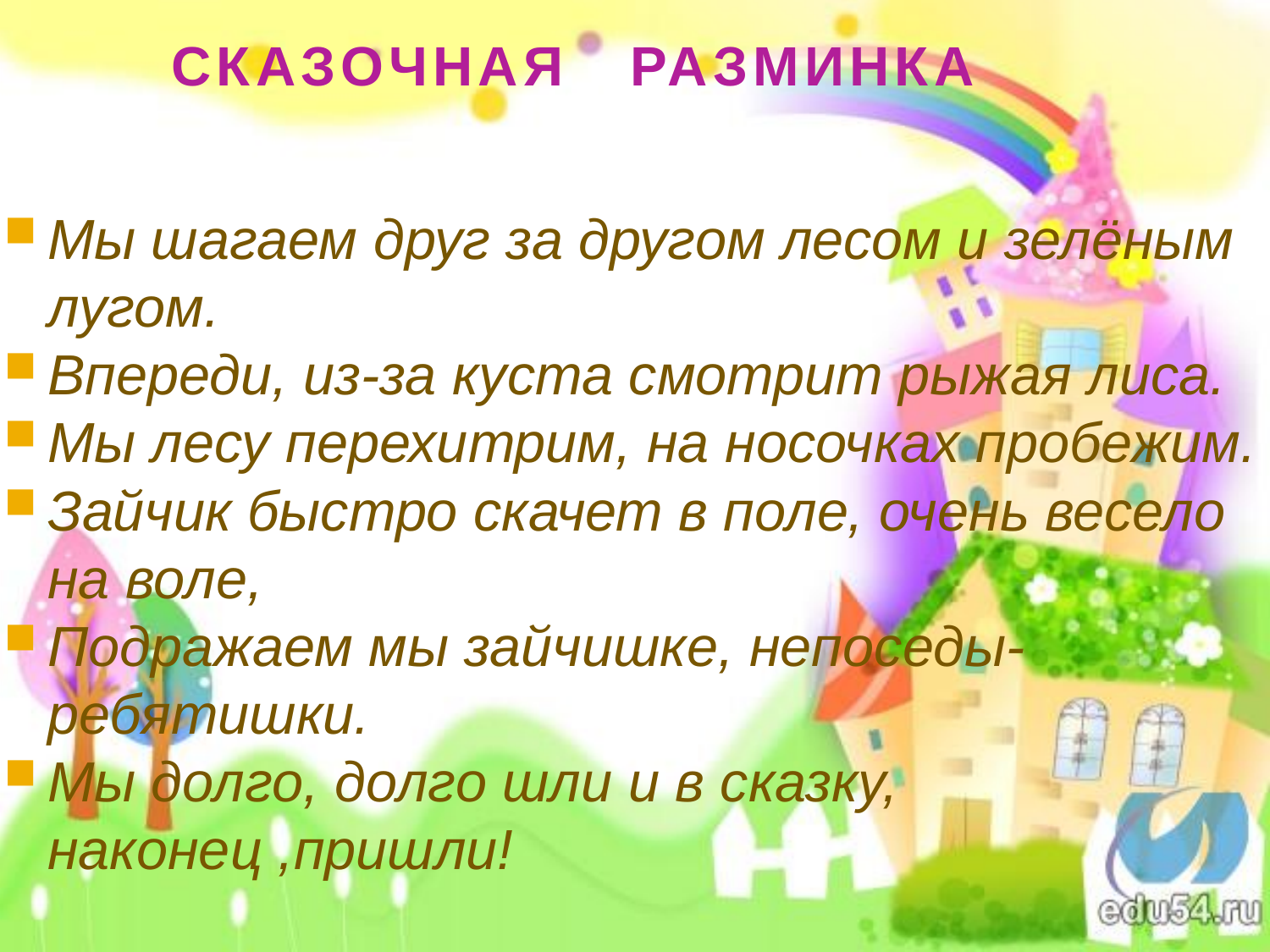

# СКАЗОЧНАЯ   разминка
Мы шагаем друг за другом лесом и зелёным лугом.
Впереди, из-за куста смотрит рыжая лиса.
Мы лесу перехитрим, на носочках пробежим.
Зайчик быстро скачет в поле, очень весело на воле,
Подражаем мы зайчишке, непоседы-ребятишки.
Мы долго, долго шли и в сказку, наконец ,пришли!